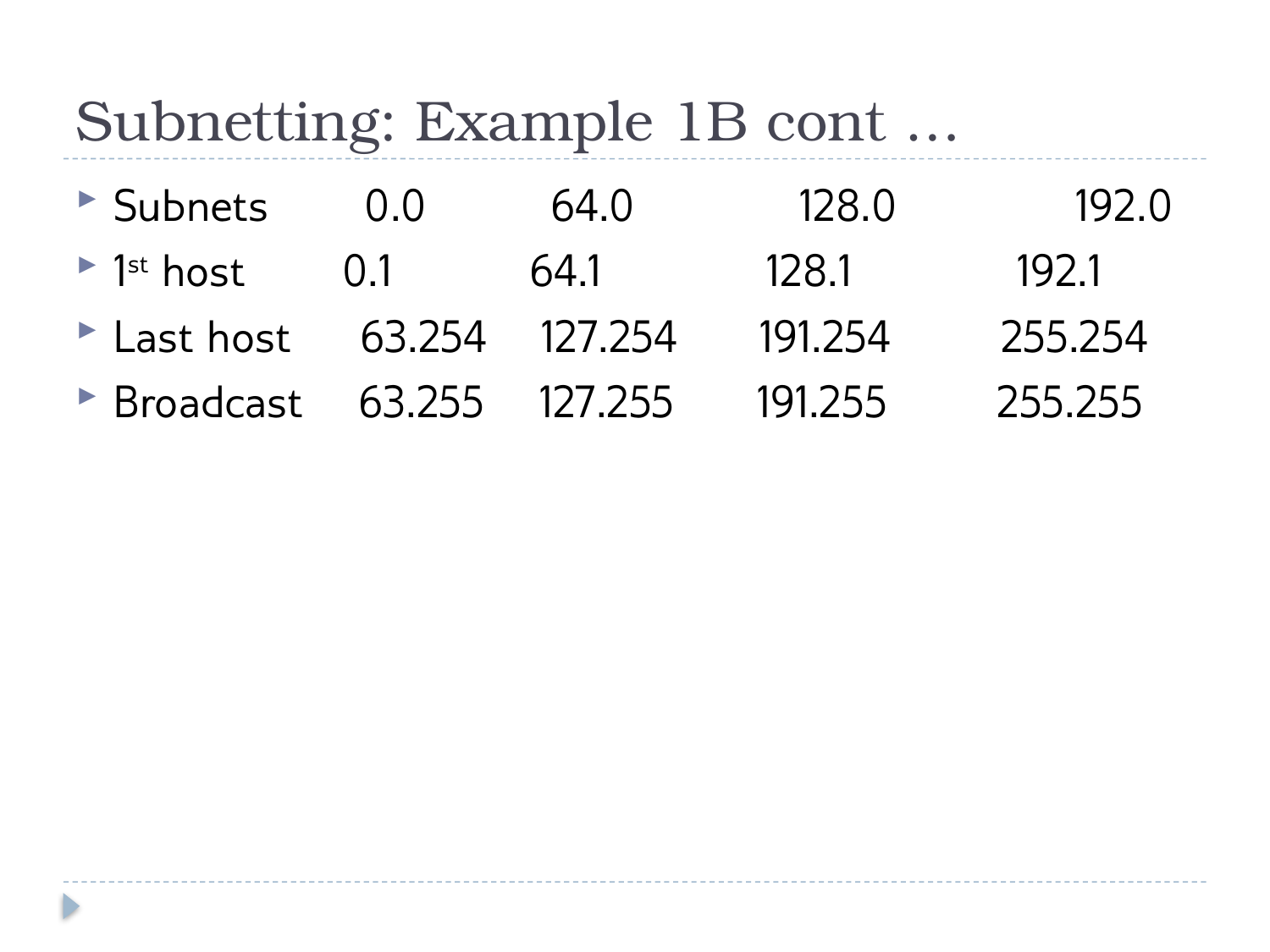

# Subnetting: Example 1B cont …
Subnets       0.0         64.0            128.0             192.0
1st host       0.1          64.1            128.1            192.1
Last host     63.254    127.254      191.254        255.254
Broadcast    63.255    127.255      191.255        255.255